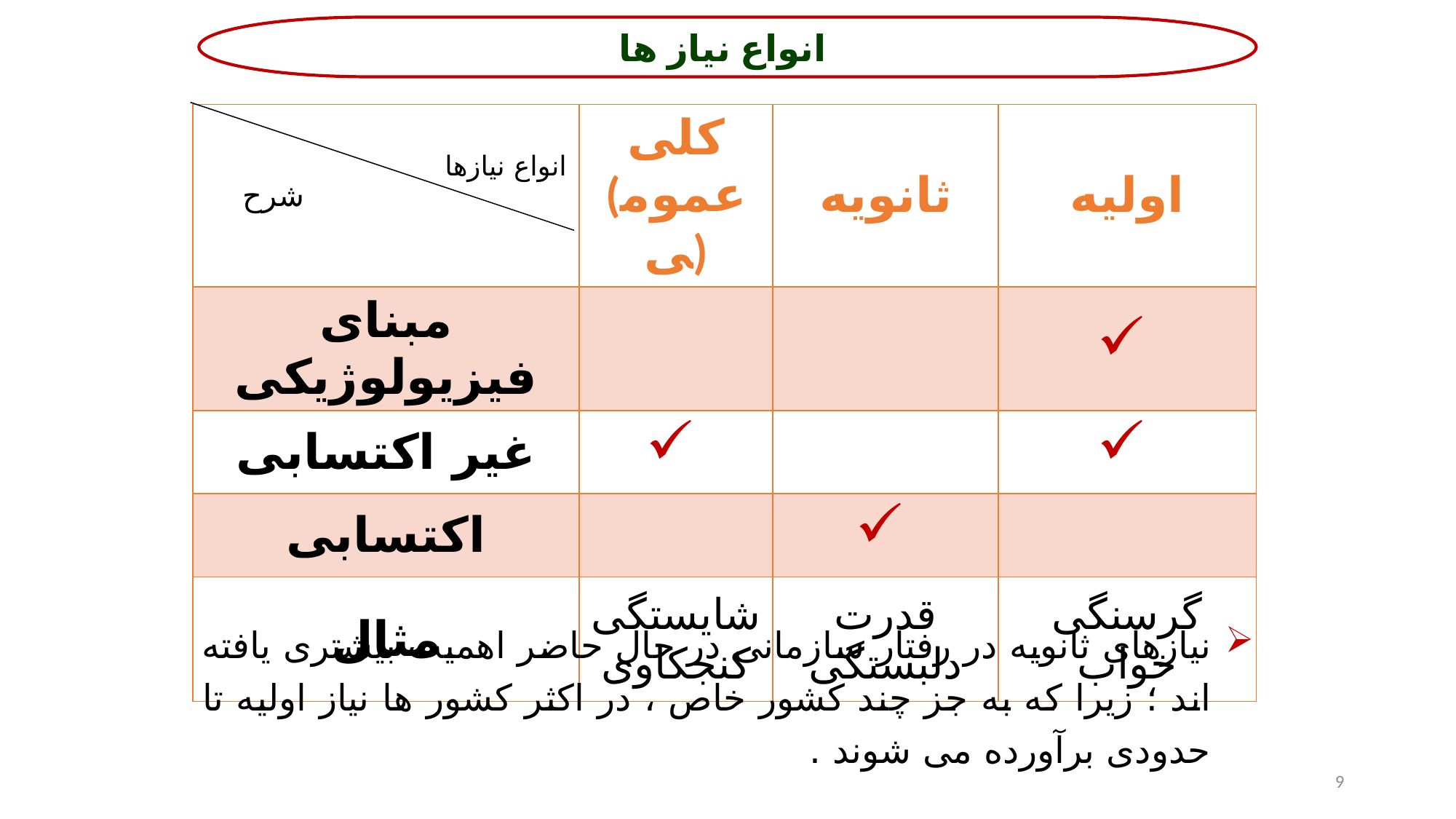

انواع نیاز ها
|  | کلی (عمومی) | ثانویه | اولیه |
| --- | --- | --- | --- |
| مبنای فیزیولوژیکی |  |  |  |
| غیر اکتسابی |  |  |  |
| اکتسابی |  |  |  |
| مثال | شایستگی کنجکاوی | قدرت دلبستگی | گرسنگی خواب |
انواع نیازها
شرح
نیازهای ثانویه در رفتار سازمانی در حال حاضر اهمیت بیشتری یافته اند ؛ زیرا که به جز چند کشور خاص ، در اکثر کشور ها نیاز اولیه تا حدودی برآورده می شوند .
9